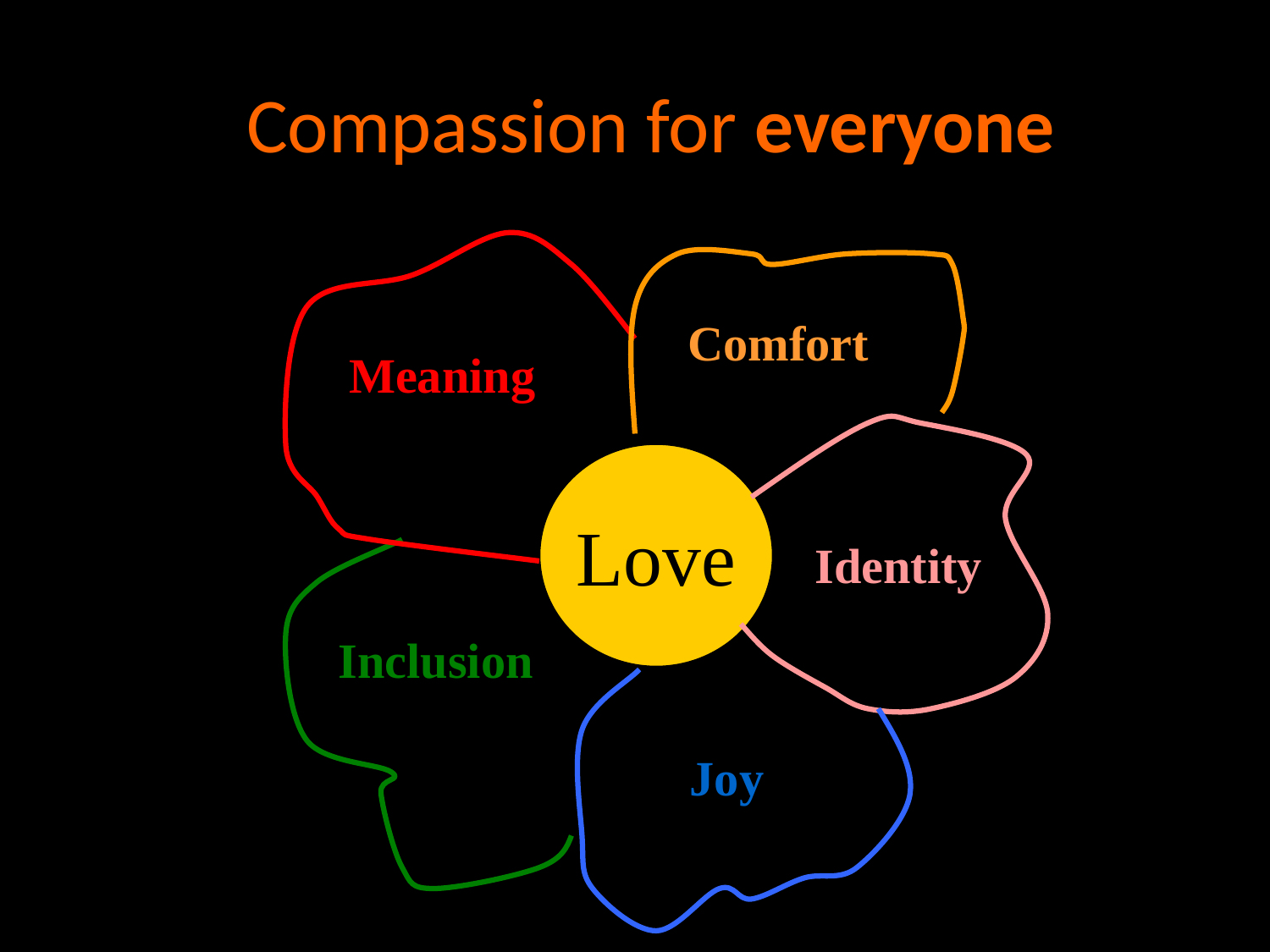

# Compassion for everyone

Comfort
Meaning

Love
Identity

Inclusion

Joy